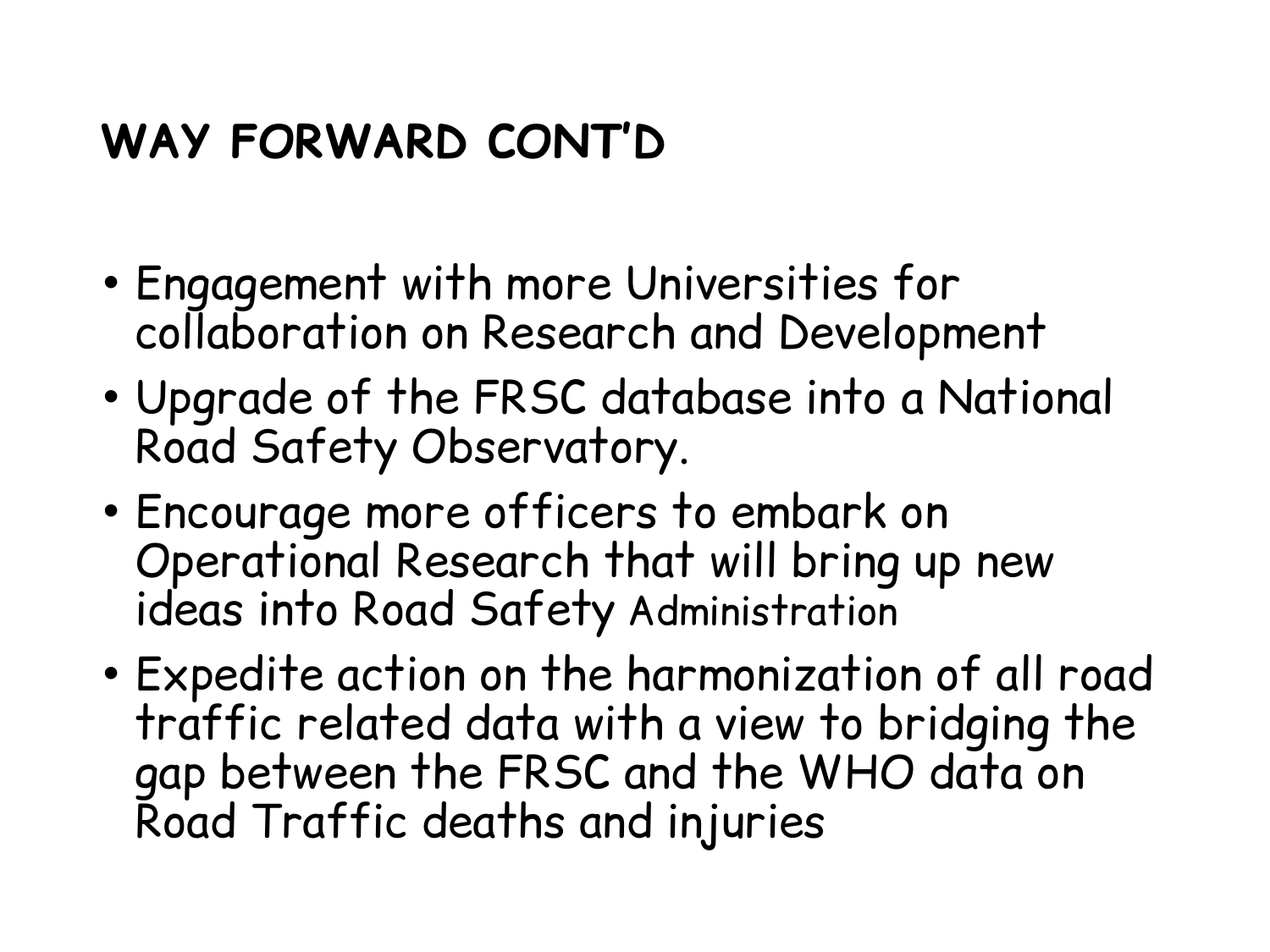

# WAY FORWARD CONT’D
Engagement with more Universities for collaboration on Research and Development
Upgrade of the FRSC database into a National Road Safety Observatory.
Encourage more officers to embark on Operational Research that will bring up new ideas into Road Safety Administration
Expedite action on the harmonization of all road traffic related data with a view to bridging the gap between the FRSC and the WHO data on Road Traffic deaths and injuries